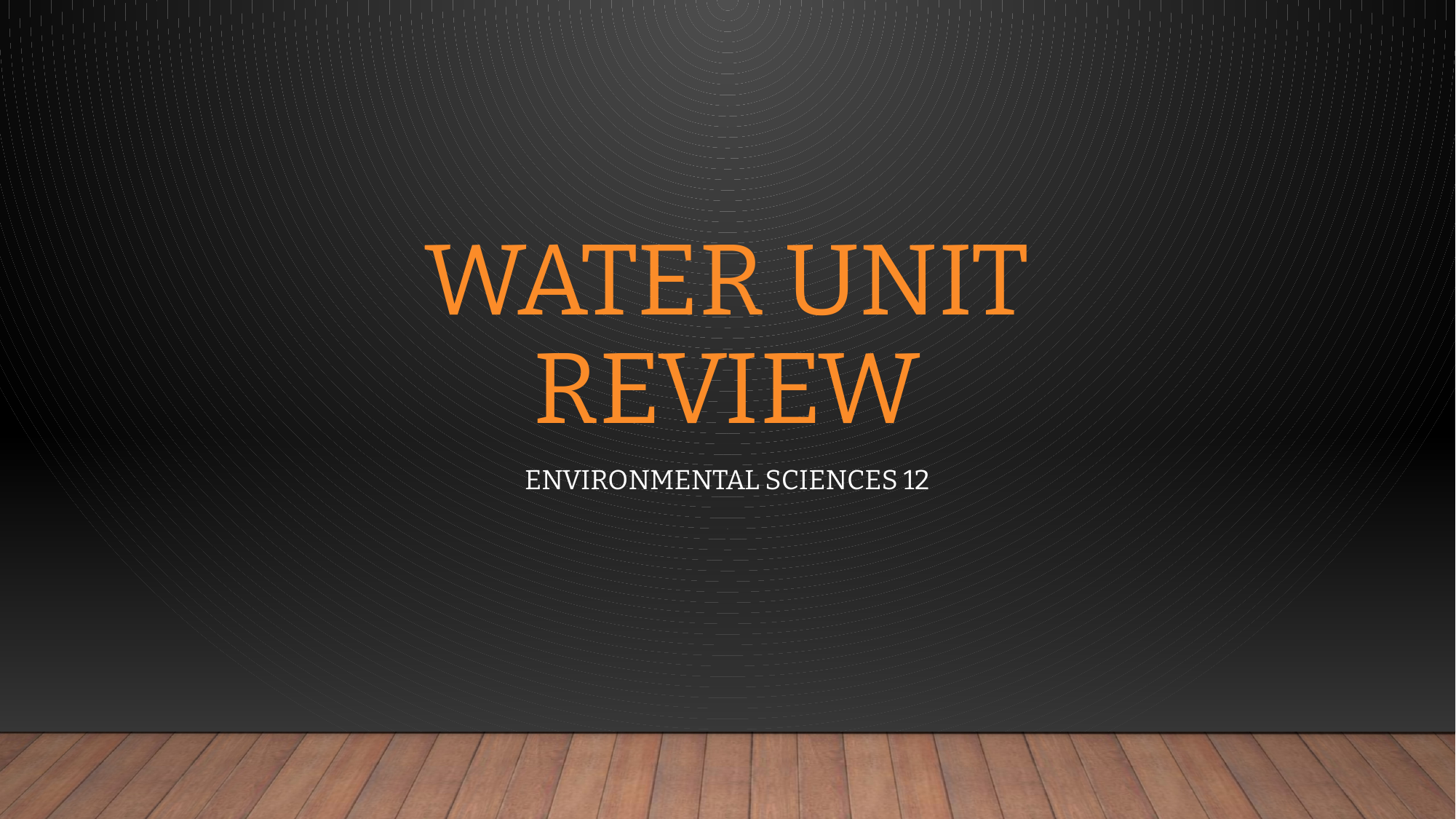

# Water Unit Review
Environmental Sciences 12